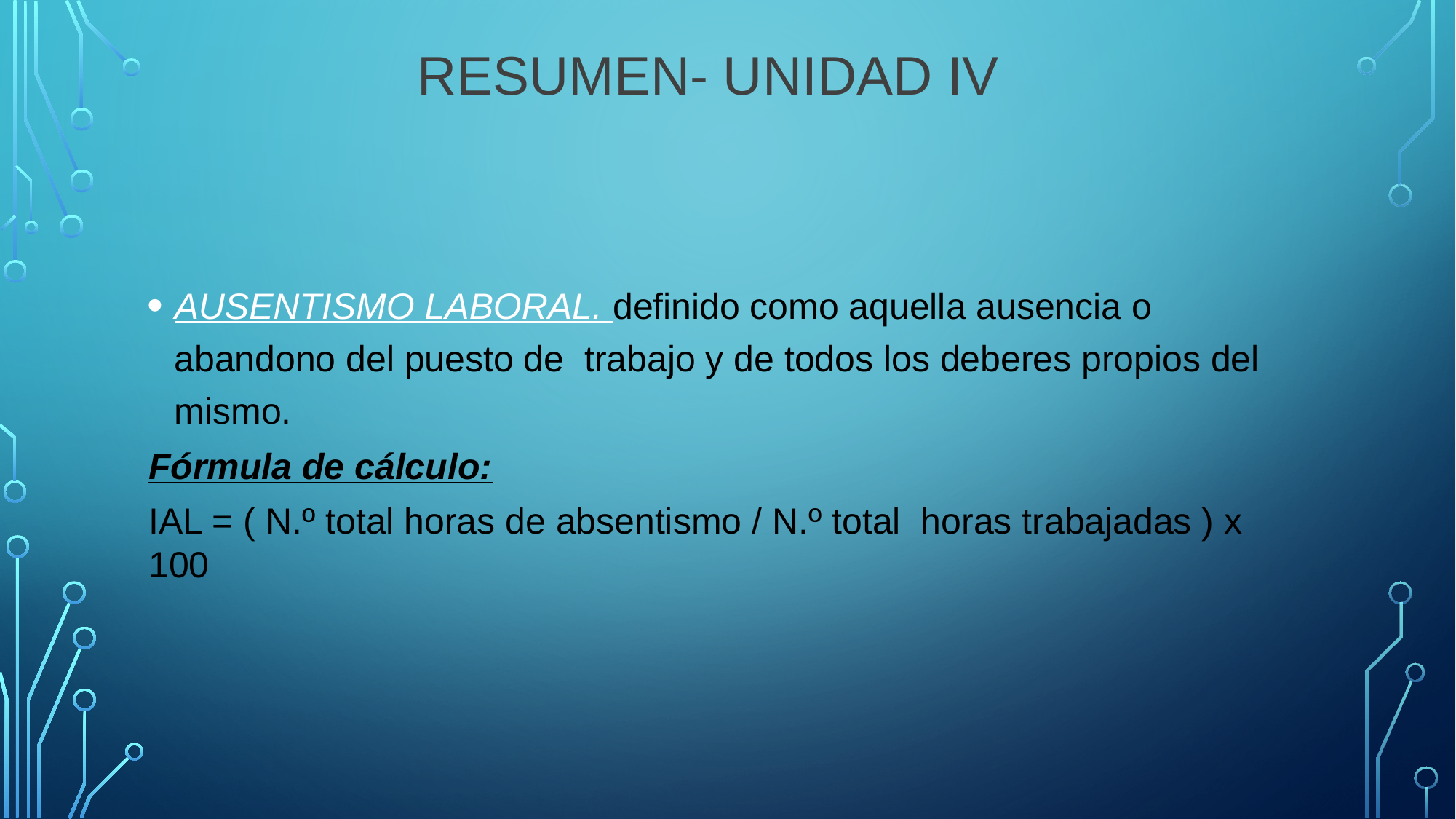

# Resumen- Unidad iv
AUSENTISMO LABORAL. definido como aquella ausencia o abandono del puesto de  trabajo y de todos los deberes propios del mismo.
Fórmula de cálculo:
IAL = ( N.º total horas de absentismo / N.º total  horas trabajadas ) x 100